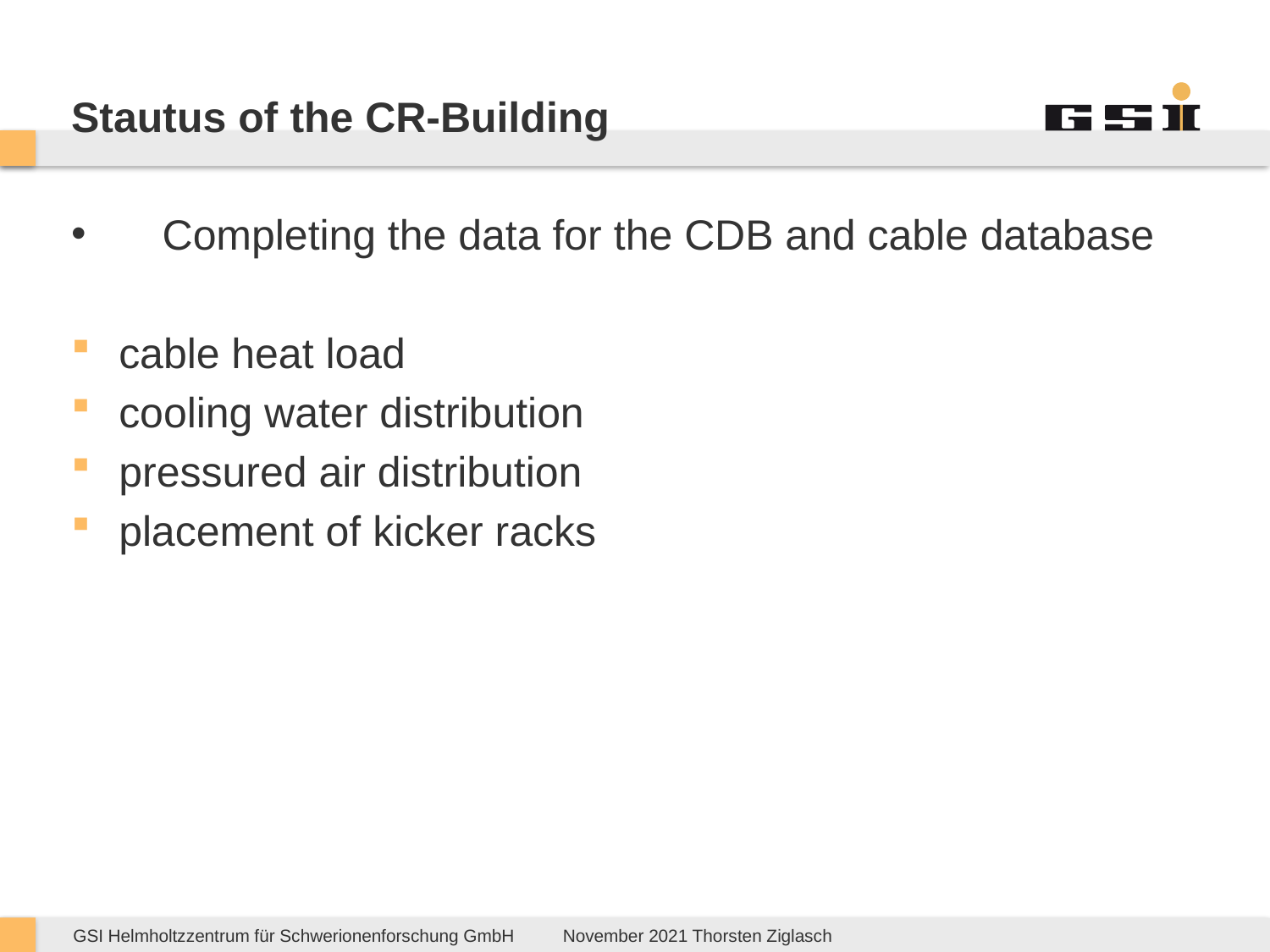

# Stautus of the CR-Building
     Completing the data for the CDB and cable database

cable heat load
cooling water distribution
pressured air distribution
placement of kicker racks

November 2021 Thorsten Ziglasch